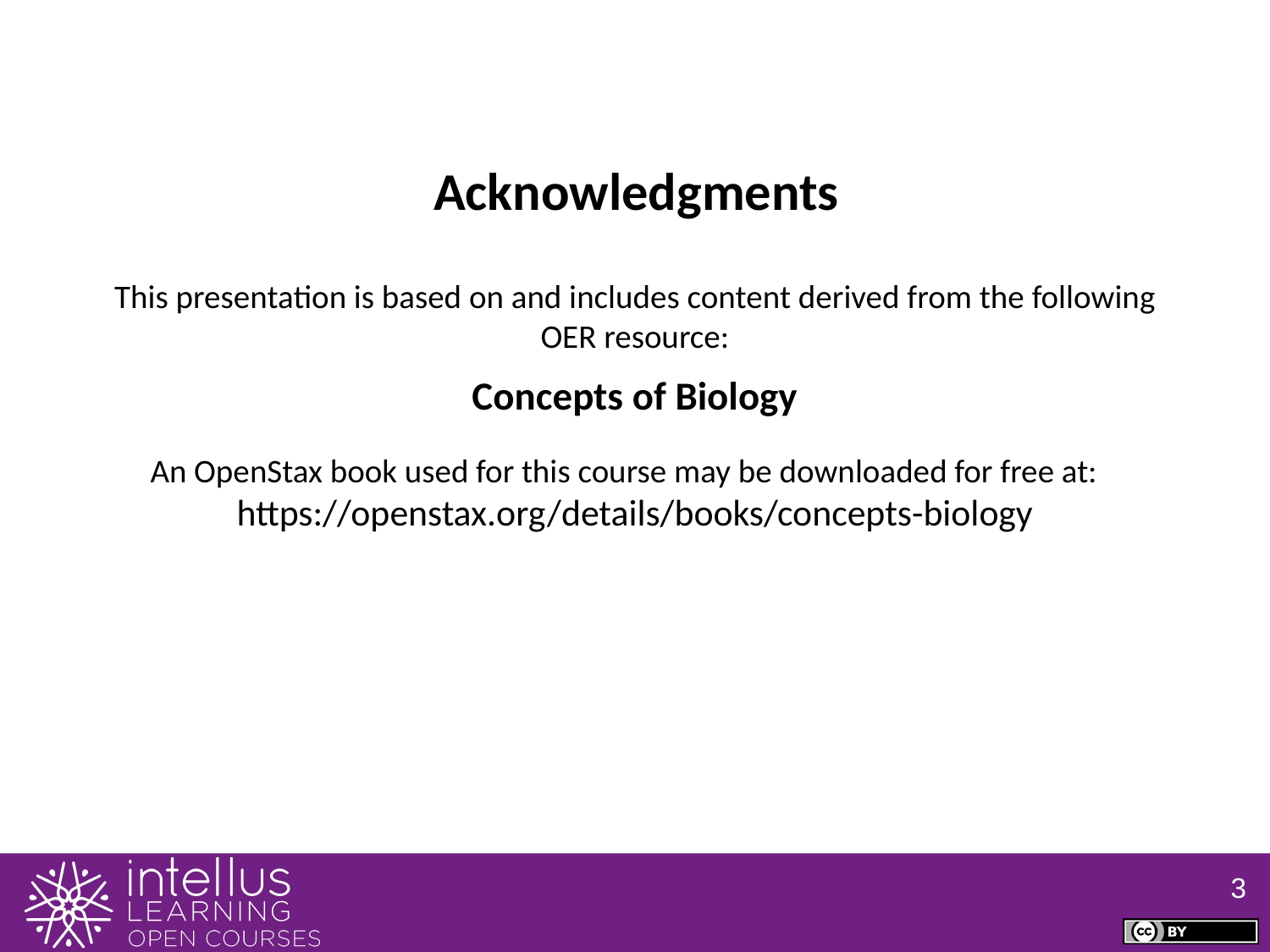

Acknowledgments
This presentation is based on and includes content derived from the following OER resource:
Concepts of Biology
 An OpenStax book used for this course may be downloaded for free at:     https://openstax.org/details/books/concepts-biology
3